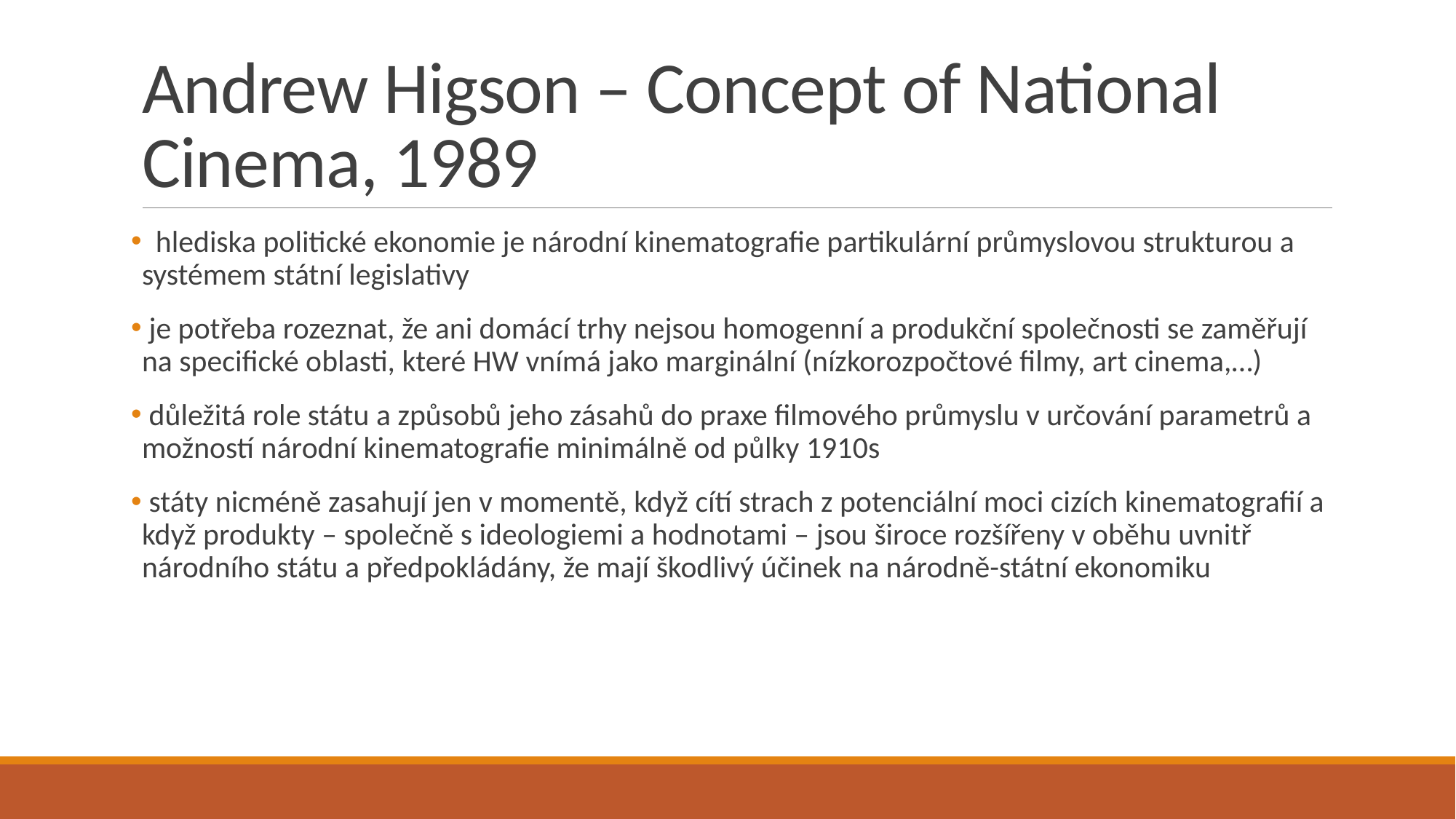

# Andrew Higson – Concept of National Cinema, 1989
  hlediska politické ekonomie je národní kinematografie partikulární průmyslovou strukturou a systémem státní legislativy
 je potřeba rozeznat, že ani domácí trhy nejsou homogenní a produkční společnosti se zaměřují na specifické oblasti, které HW vnímá jako marginální (nízkorozpočtové filmy, art cinema,…)
 důležitá role státu a způsobů jeho zásahů do praxe filmového průmyslu v určování parametrů a možností národní kinematografie minimálně od půlky 1910s
 státy nicméně zasahují jen v momentě, když cítí strach z potenciální moci cizích kinematografií a když produkty – společně s ideologiemi a hodnotami – jsou široce rozšířeny v oběhu uvnitř národního státu a předpokládány, že mají škodlivý účinek na národně-státní ekonomiku